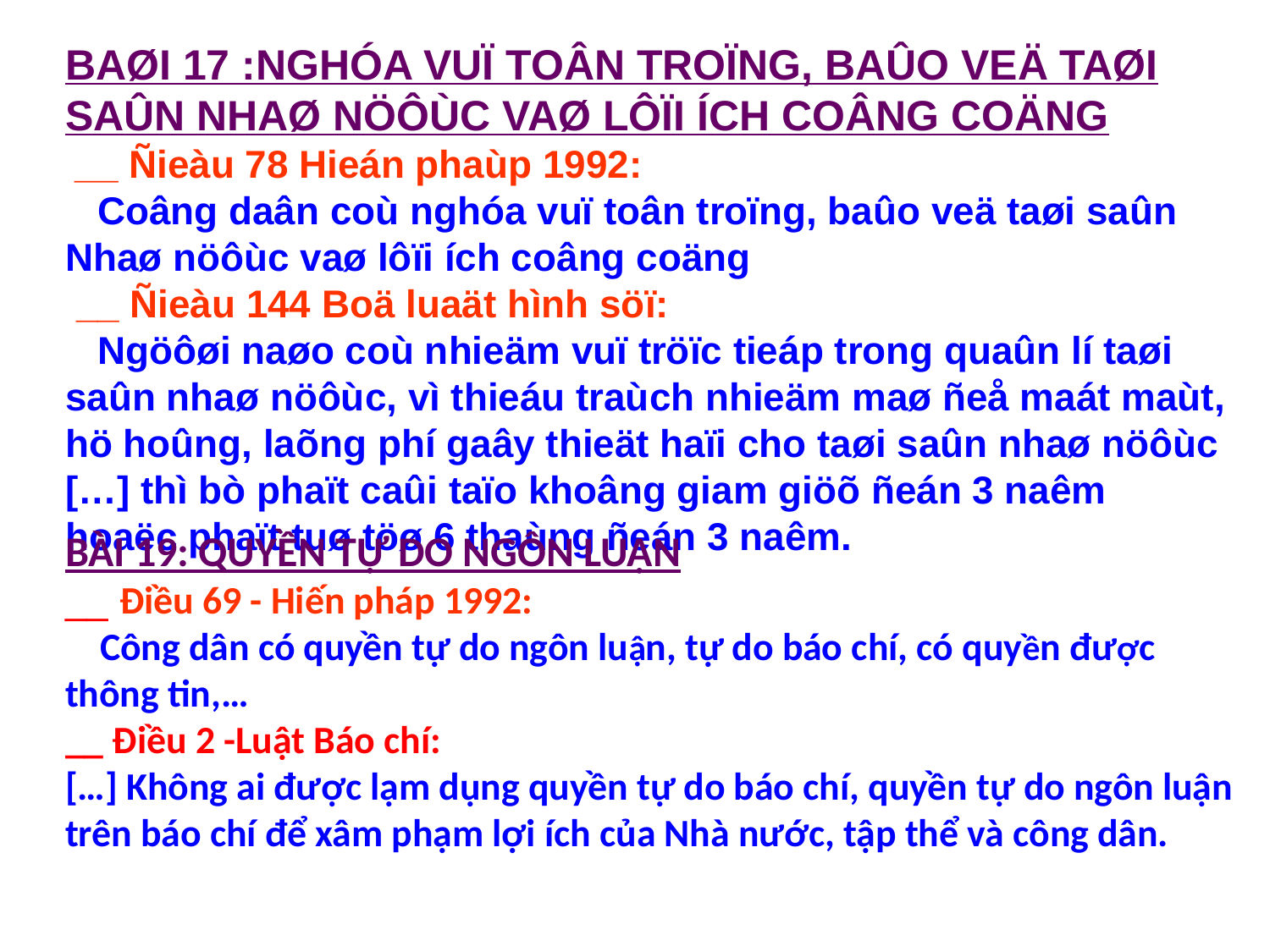

BAØI 17 :NGHÓA VUÏ TOÂN TROÏNG, BAÛO VEÄ TAØI SAÛN NHAØ NÖÔÙC VAØ LÔÏI ÍCH COÂNG COÄNG
 __ Ñieàu 78 Hieán phaùp 1992:
   Coâng daân coù nghóa vuï toân troïng, baûo veä taøi saûn Nhaø nöôùc vaø lôïi ích coâng coäng
 __ Ñieàu 144 Boä luaät hình söï:
   Ngöôøi naøo coù nhieäm vuï tröïc tieáp trong quaûn lí taøi saûn nhaø nöôùc, vì thieáu traùch nhieäm maø ñeå maát maùt, hö hoûng, laõng phí gaây thieät haïi cho taøi saûn nhaø nöôùc […] thì bò phaït caûi taïo khoâng giam giöõ ñeán 3 naêm hoaëc phaït tuø töø 6 thaùng ñeán 3 naêm.

BÀI 19: QUYỀN TỰ DO NGÔN LUẬN
__ Điều 69 - Hiến pháp 1992:
    Công dân có quyền tự do ngôn luận, tự do báo chí, có quyền được thông tin,…
__ Điều 2 -Luật Báo chí:
[…] Không ai được lạm dụng quyền tự do báo chí, quyền tự do ngôn luận trên báo chí để xâm phạm lợi ích của Nhà nước, tập thể và công dân.